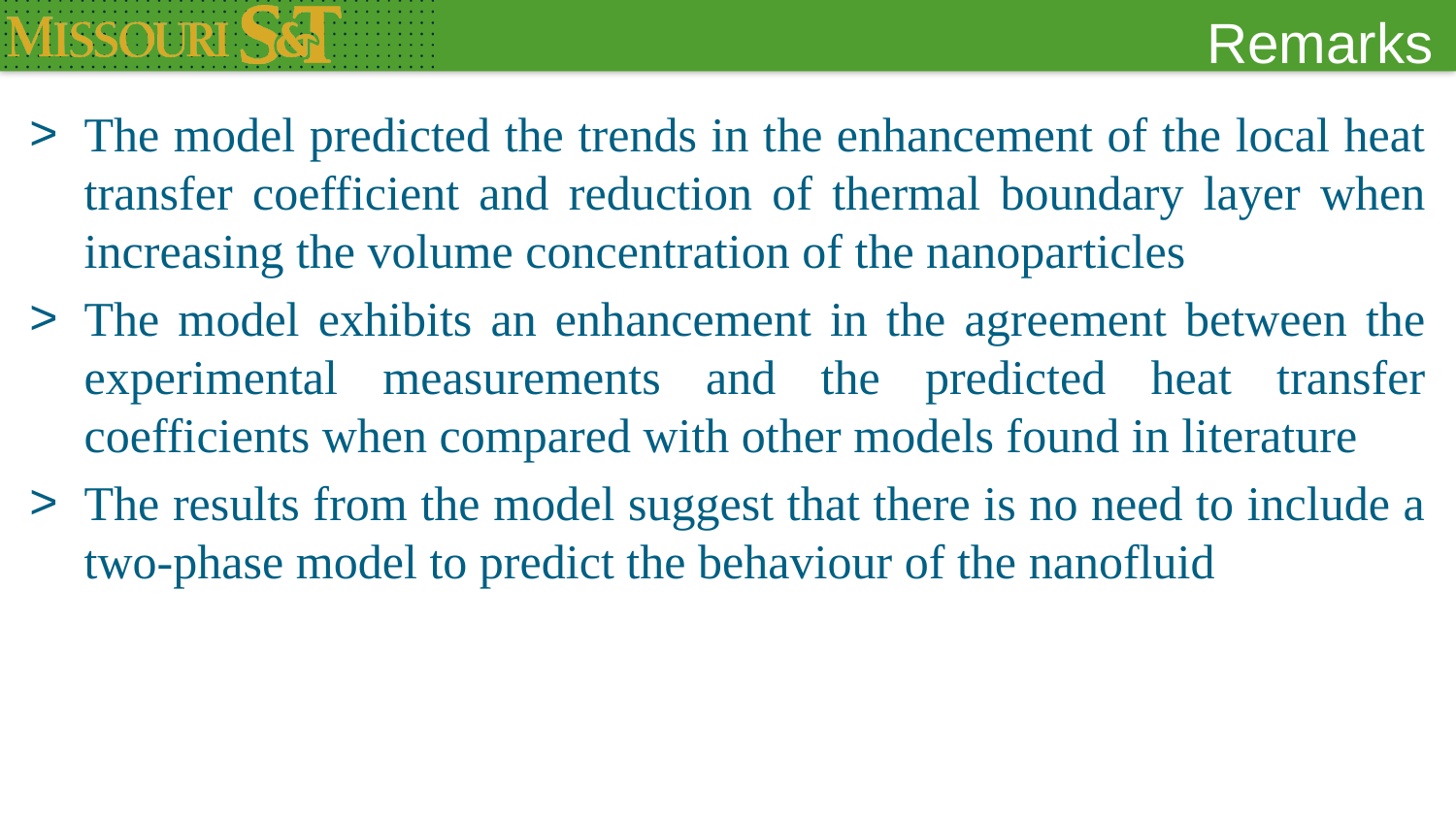

Remarks
The model predicted the trends in the enhancement of the local heat transfer coefficient and reduction of thermal boundary layer when increasing the volume concentration of the nanoparticles
The model exhibits an enhancement in the agreement between the experimental measurements and the predicted heat transfer coefficients when compared with other models found in literature
The results from the model suggest that there is no need to include a two-phase model to predict the behaviour of the nanofluid